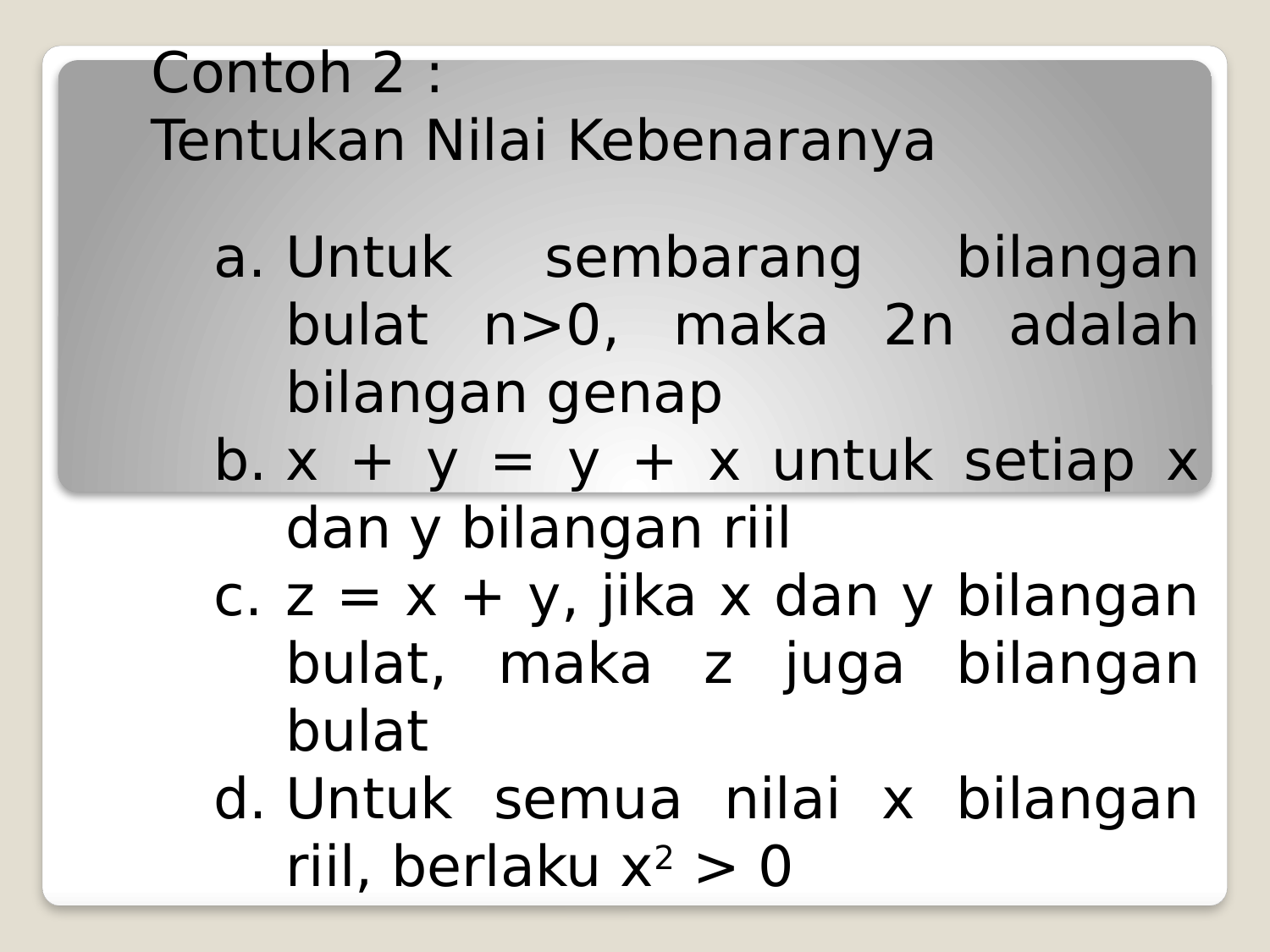

Contoh 2 :
Tentukan Nilai Kebenaranya
Untuk sembarang bilangan bulat n>0, maka 2n adalah bilangan genap
x + y = y + x untuk setiap x dan y bilangan riil
z = x + y, jika x dan y bilangan bulat, maka z juga bilangan bulat
Untuk semua nilai x bilangan riil, berlaku x2 > 0